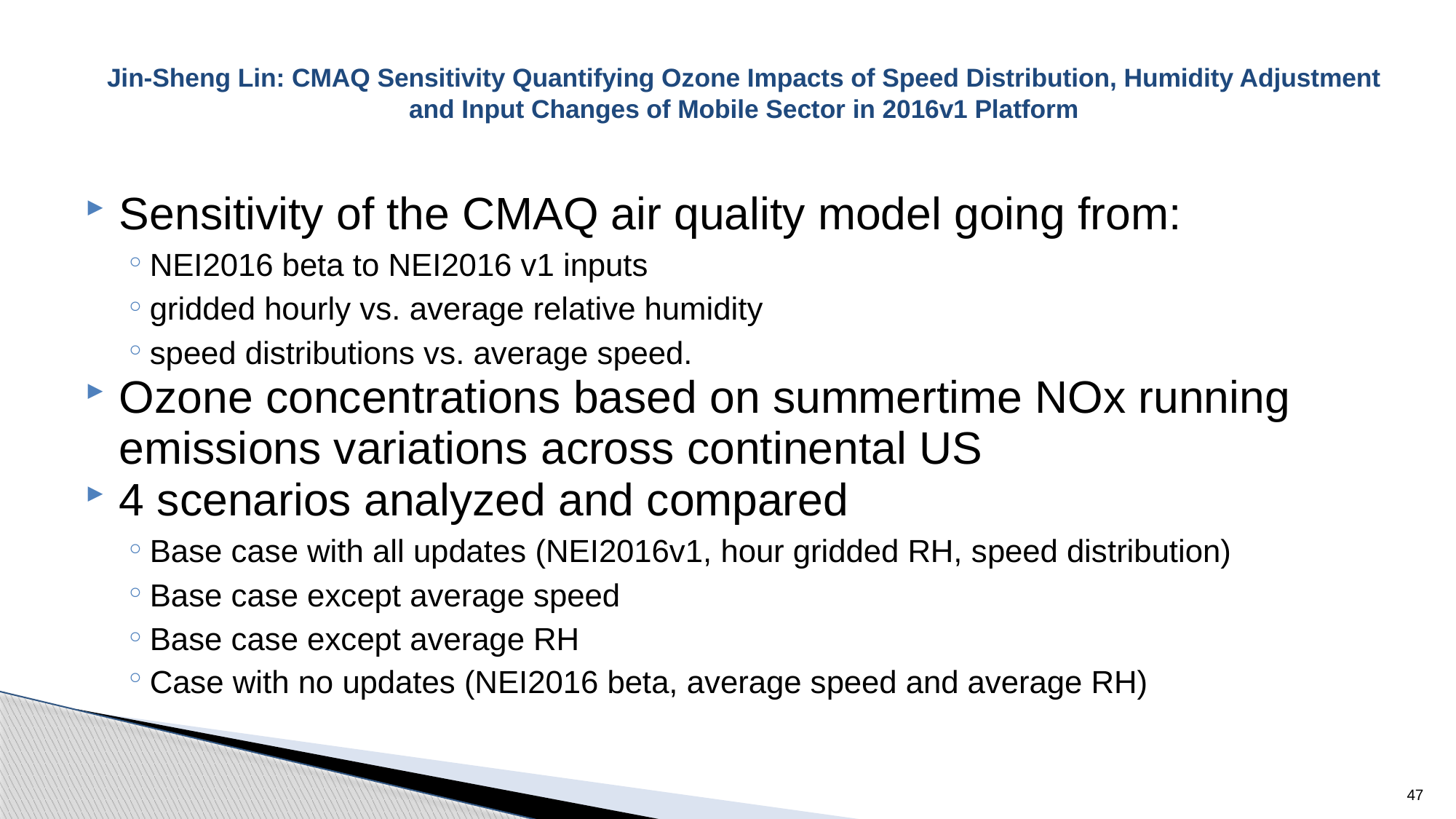

# Jin-Sheng Lin: CMAQ Sensitivity Quantifying Ozone Impacts of Speed Distribution, Humidity Adjustment and Input Changes of Mobile Sector in 2016v1 Platform
Sensitivity of the CMAQ air quality model going from:
NEI2016 beta to NEI2016 v1 inputs
gridded hourly vs. average relative humidity
speed distributions vs. average speed.
Ozone concentrations based on summertime NOx running emissions variations across continental US
4 scenarios analyzed and compared
Base case with all updates (NEI2016v1, hour gridded RH, speed distribution)
Base case except average speed
Base case except average RH
Case with no updates (NEI2016 beta, average speed and average RH)
47